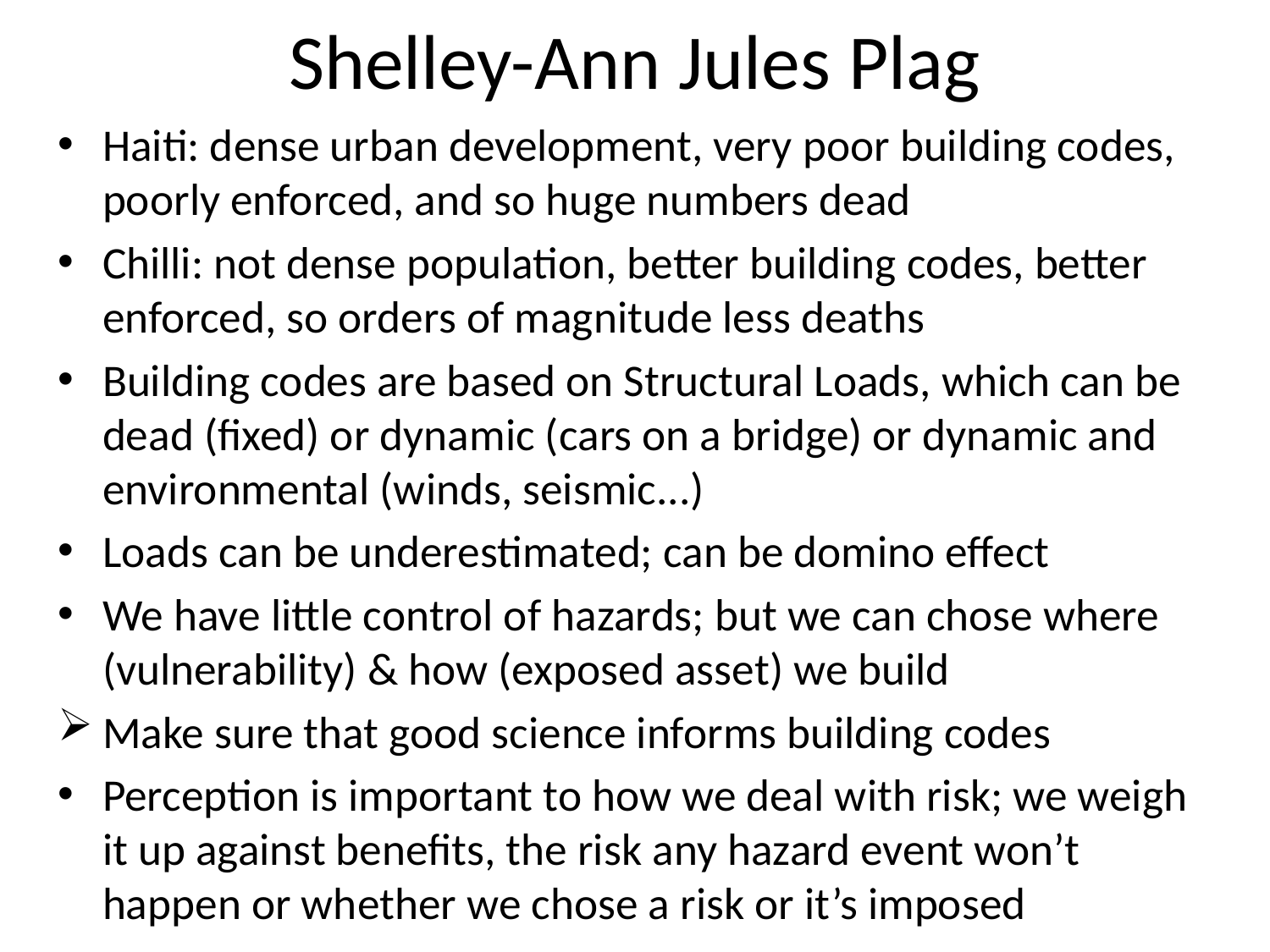

# Shelley-Ann Jules Plag
Haiti: dense urban development, very poor building codes, poorly enforced, and so huge numbers dead
Chilli: not dense population, better building codes, better enforced, so orders of magnitude less deaths
Building codes are based on Structural Loads, which can be dead (fixed) or dynamic (cars on a bridge) or dynamic and environmental (winds, seismic...)
Loads can be underestimated; can be domino effect
We have little control of hazards; but we can chose where (vulnerability) & how (exposed asset) we build
Make sure that good science informs building codes
Perception is important to how we deal with risk; we weigh it up against benefits, the risk any hazard event won’t happen or whether we chose a risk or it’s imposed